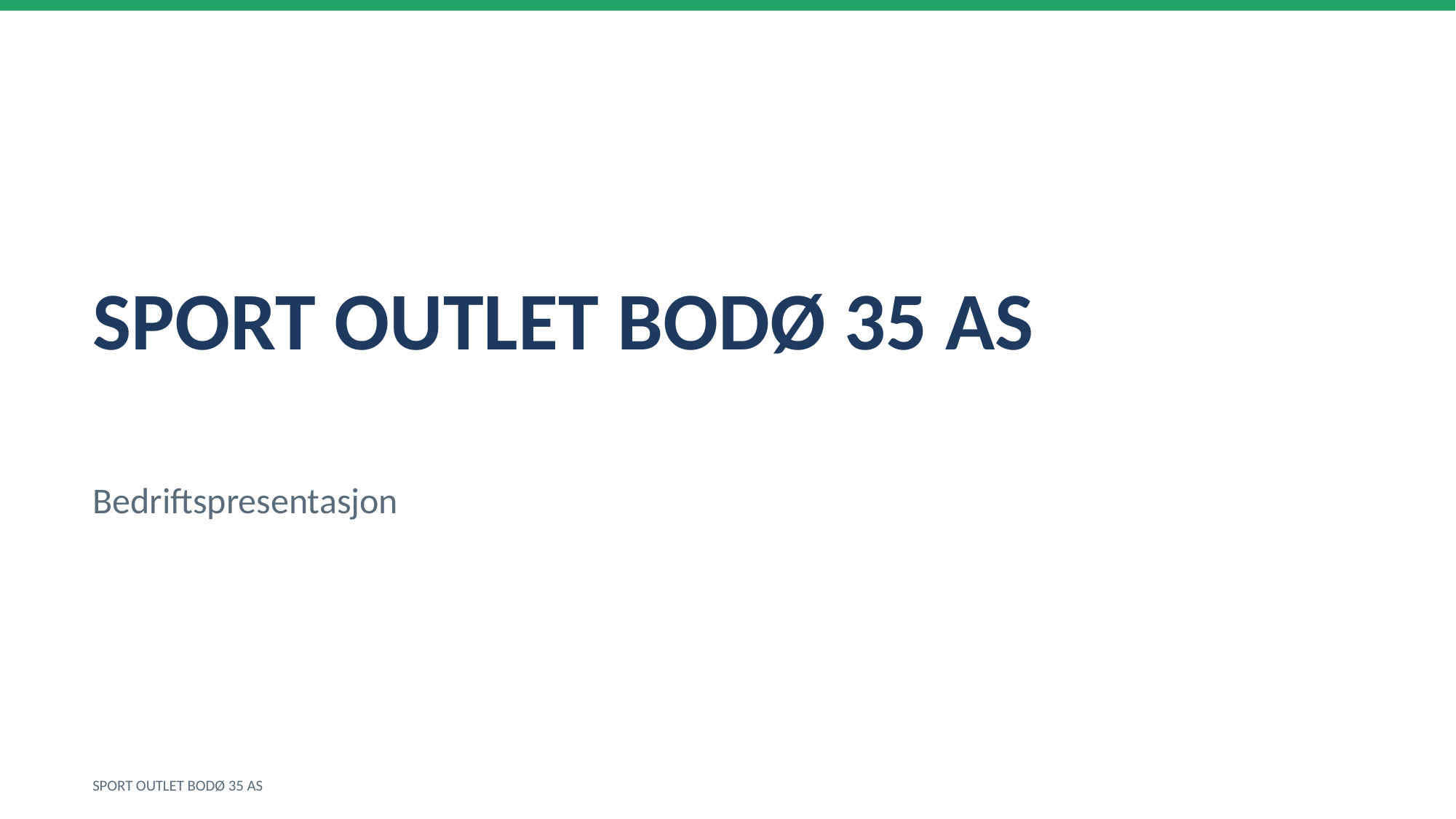

SPORT OUTLET BODØ 35 AS
Bedriftspresentasjon
SPORT OUTLET BODØ 35 AS